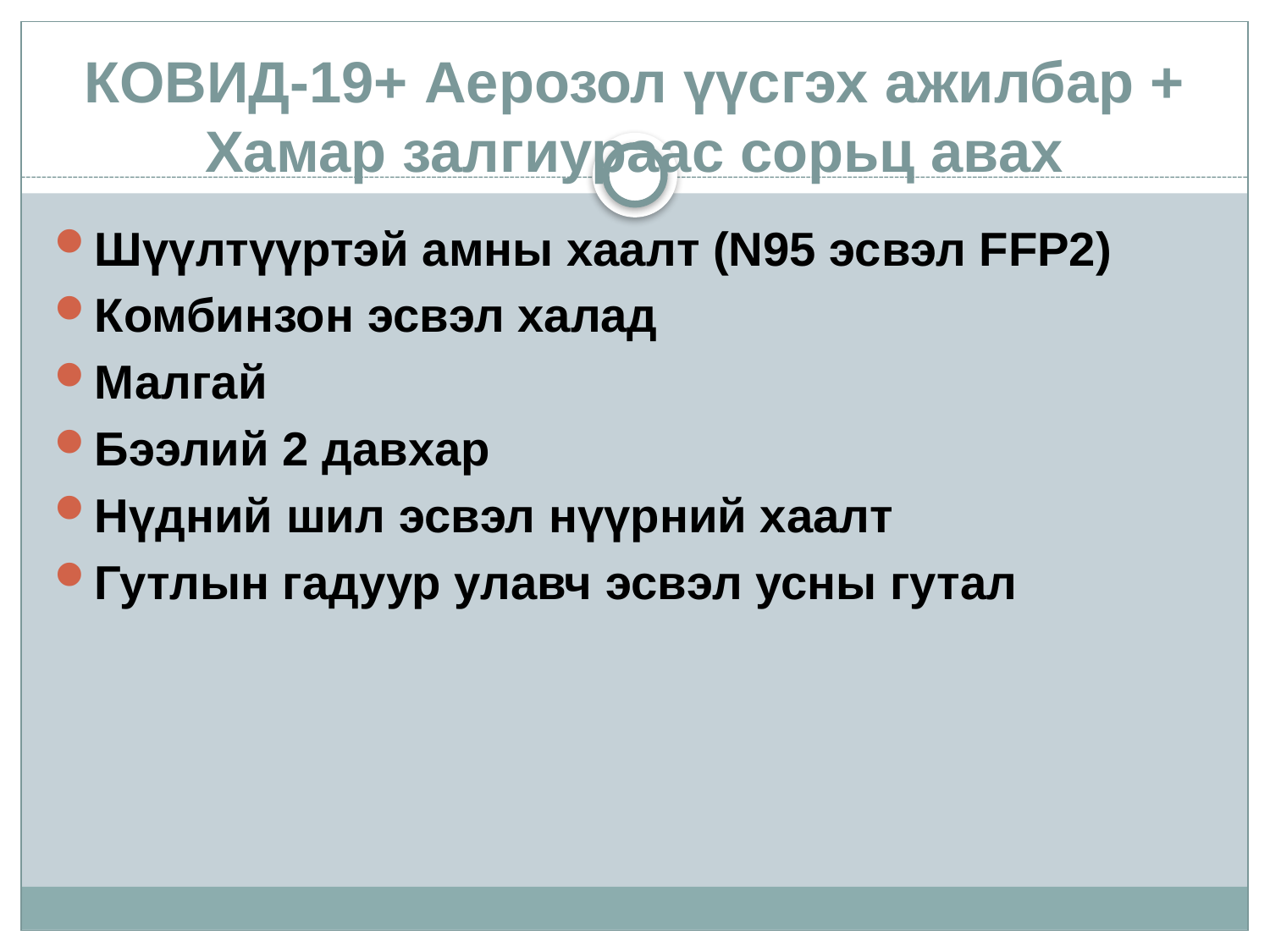

# КОВИД-19+ Аерозол үүсгэх ажилбар + Хамар залгиураас сорьц авах
Шүүлтүүртэй амны хаалт (N95 эсвэл FFP2)
Комбинзон эсвэл халад
Малгай
Бээлий 2 давхар
Нүдний шил эсвэл нүүрний хаалт
Гутлын гадуур улавч эсвэл усны гутал